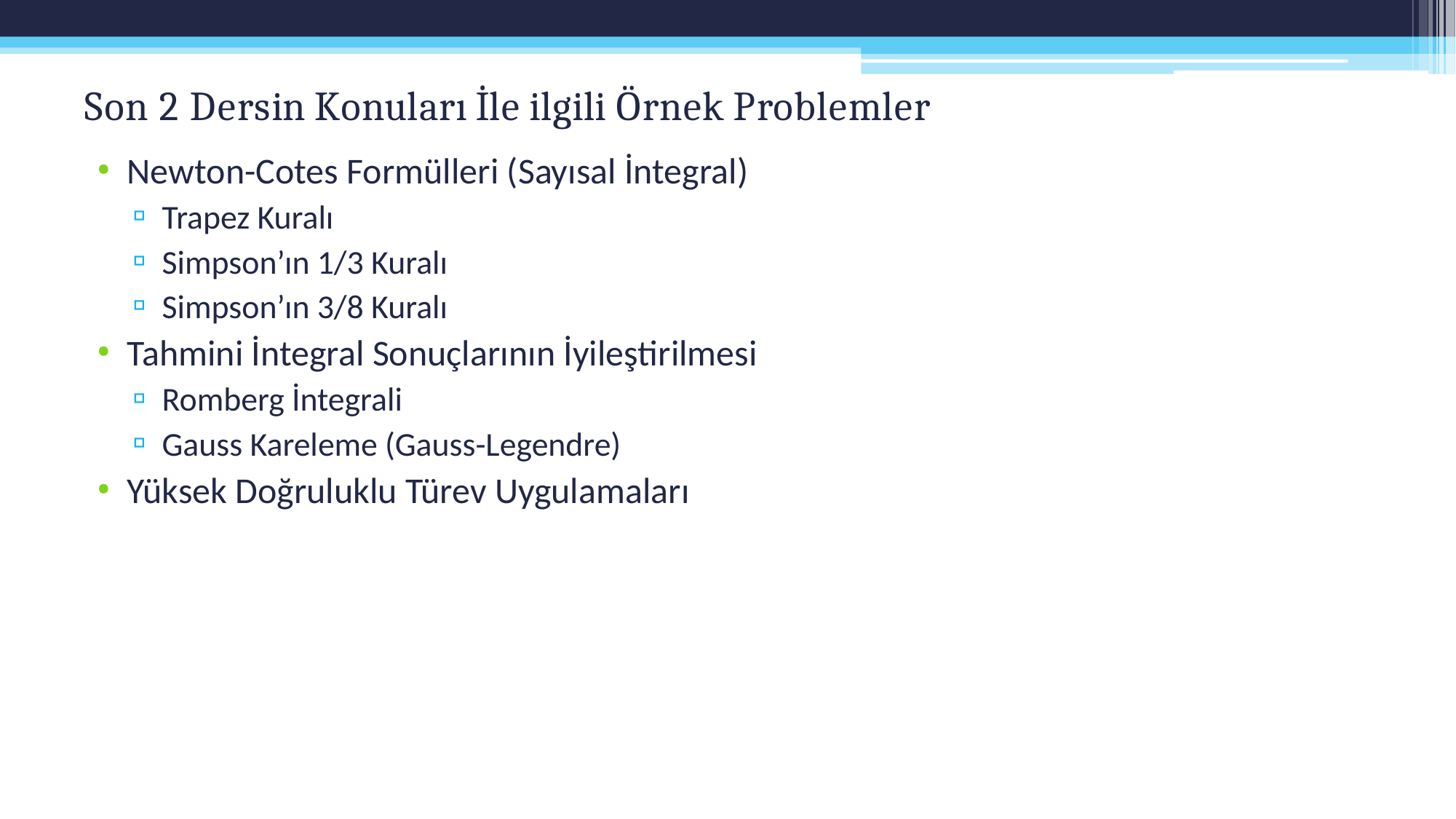

# Son 2 Dersin Konuları İle ilgili Örnek Problemler
Newton-Cotes Formülleri (Sayısal İntegral)
Trapez Kuralı
Simpson’ın 1/3 Kuralı
Simpson’ın 3/8 Kuralı
Tahmini İntegral Sonuçlarının İyileştirilmesi
Romberg İntegrali
Gauss Kareleme (Gauss-Legendre)
Yüksek Doğruluklu Türev Uygulamaları